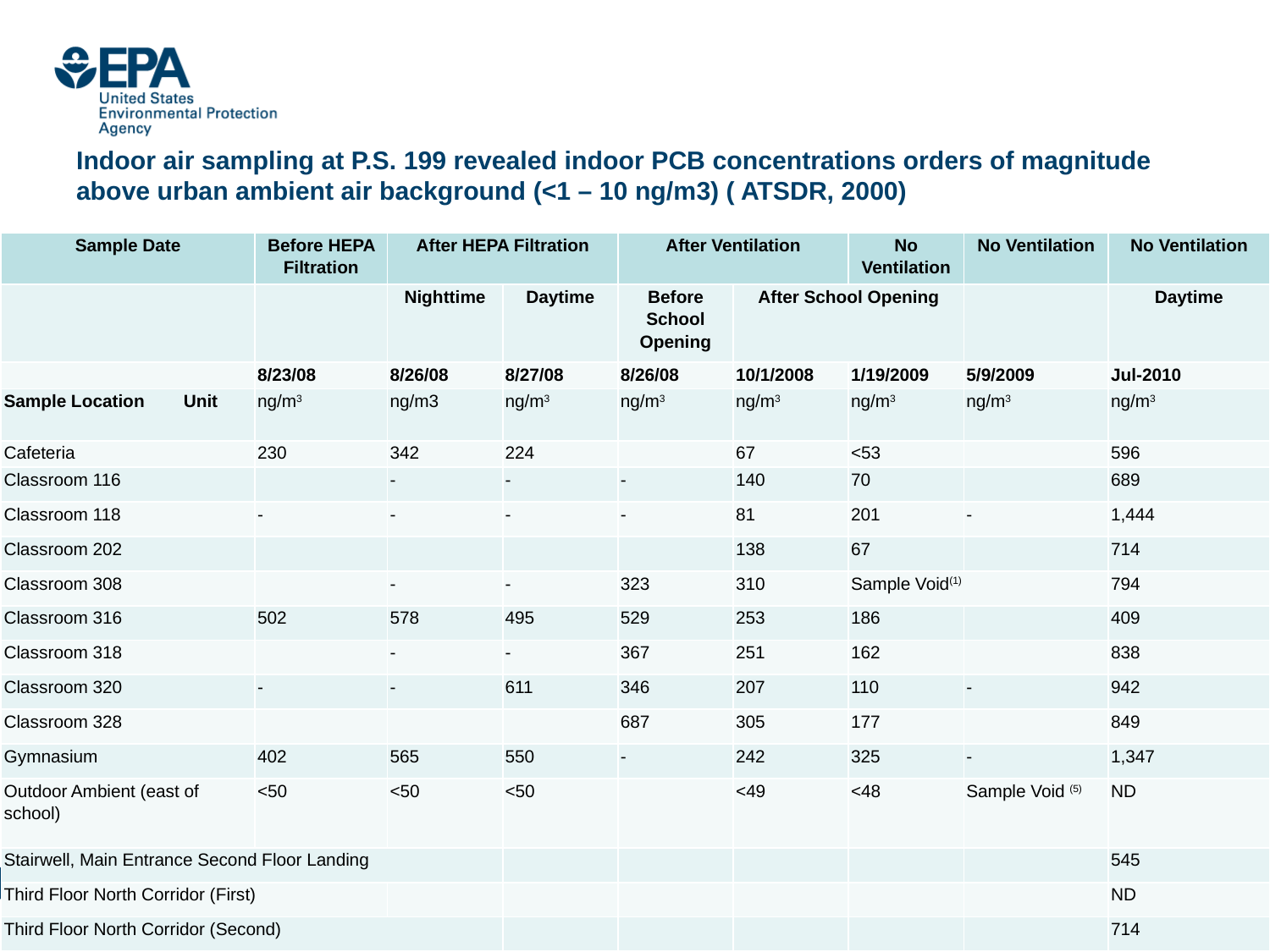

# Indoor air sampling at P.S. 199 revealed indoor PCB concentrations orders of magnitude above urban ambient air background (<1 – 10 ng/m3) ( ATSDR, 2000)
| Sample Date | Before HEPA Filtration | After HEPA Filtration |  | After Ventilation |  | No Ventilation | No Ventilation | No Ventilation |
| --- | --- | --- | --- | --- | --- | --- | --- | --- |
|  |  | Nighttime | Daytime | Before School Opening | After School Opening |  |  | Daytime |
|  | 8/23/08 | 8/26/08 | 8/27/08 | 8/26/08 | 10/1/2008 | 1/19/2009 | 5/9/2009 | Jul-2010 |
| Sample Location Unit | ng/m3 | ng/m3 | ng/m3 | ng/m3 | ng/m3 | ng/m3 | ng/m3 | ng/m3 |
| Cafeteria | 230 | 342 | 224 |  | 67 | <53 |  | 596 |
| Classroom 116 |  | - | - | - | 140 | 70 |  | 689 |
| Classroom 118 | - | - | - | - | 81 | 201 | - | 1,444 |
| Classroom 202 |  |  |  |  | 138 | 67 |  | 714 |
| Classroom 308 |  | - | - | 323 | 310 | Sample Void(1) |  | 794 |
| Classroom 316 | 502 | 578 | 495 | 529 | 253 | 186 |  | 409 |
| Classroom 318 |  | - | - | 367 | 251 | 162 |  | 838 |
| Classroom 320 | - | - | 611 | 346 | 207 | 110 | - | 942 |
| Classroom 328 |  |  |  | 687 | 305 | 177 |  | 849 |
| Gymnasium | 402 | 565 | 550 | - | 242 | 325 | - | 1,347 |
| Outdoor Ambient (east of school) | <50 | <50 | <50 |  | <49 | <48 | Sample Void (5) | ND |
| Stairwell, Main Entrance Second Floor Landing |  |  |  |  |  |  |  | 545 |
| Third Floor North Corridor (First) |  |  |  |  |  |  |  | ND |
| Third Floor North Corridor (Second) |  |  |  |  |  |  |  | 714 |